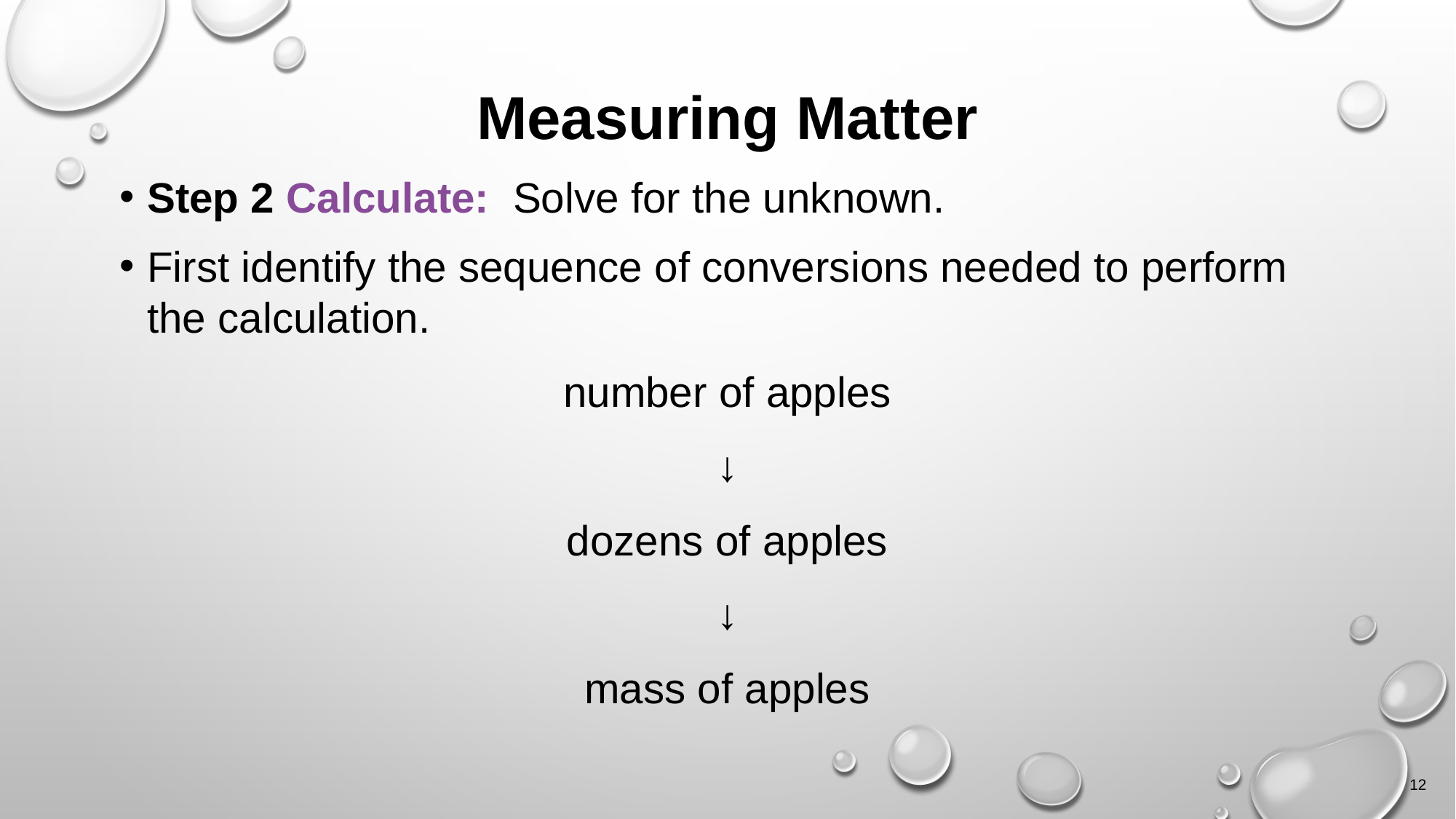

# Measuring Matter
Step 2 Calculate:  Solve for the unknown.
First identify the sequence of conversions needed to perform the calculation.
number of apples
↓
dozens of apples
↓
mass of apples

12